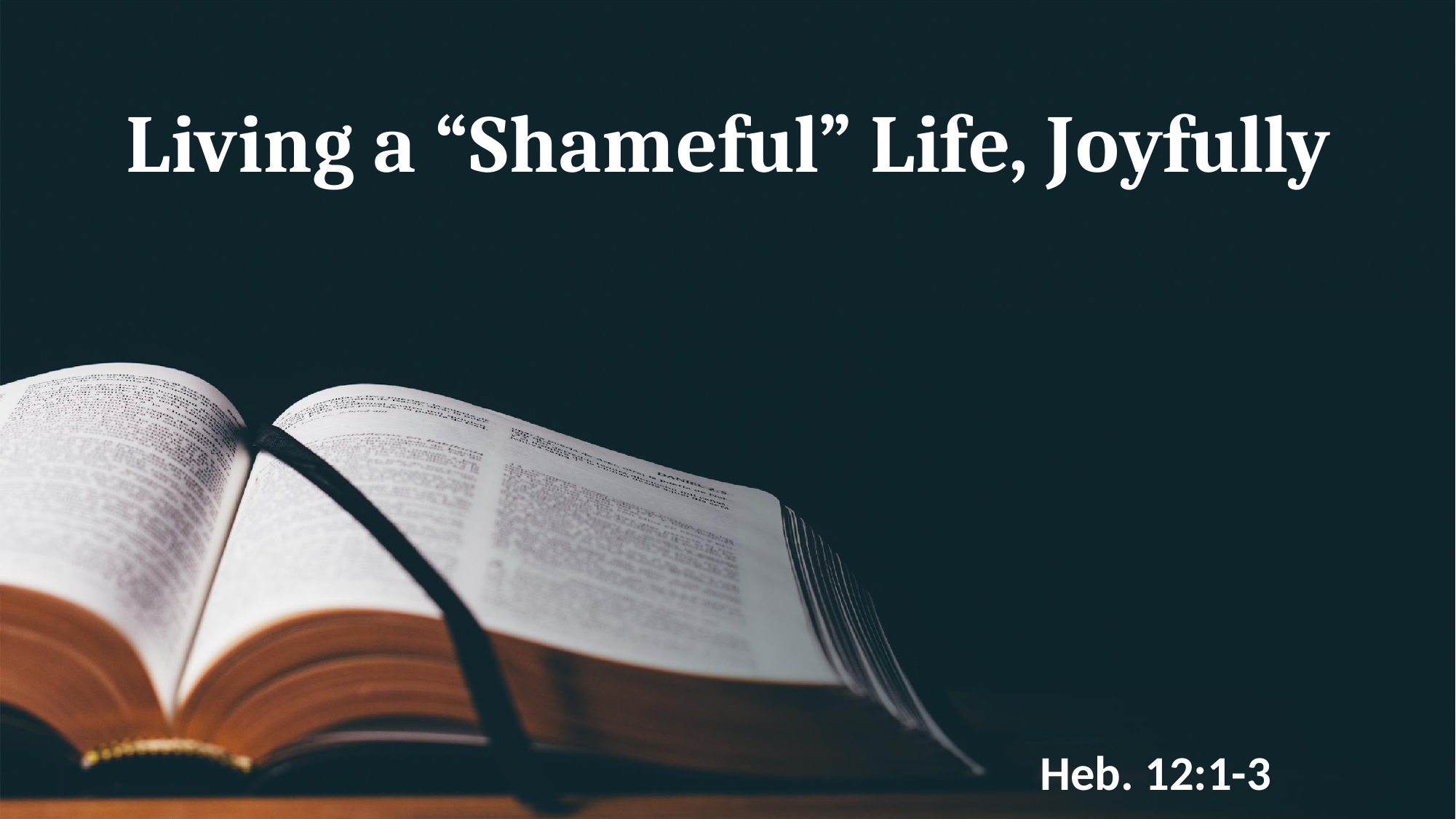

# Living a “Shameful” Life, Joyfully
Heb. 12:1-3